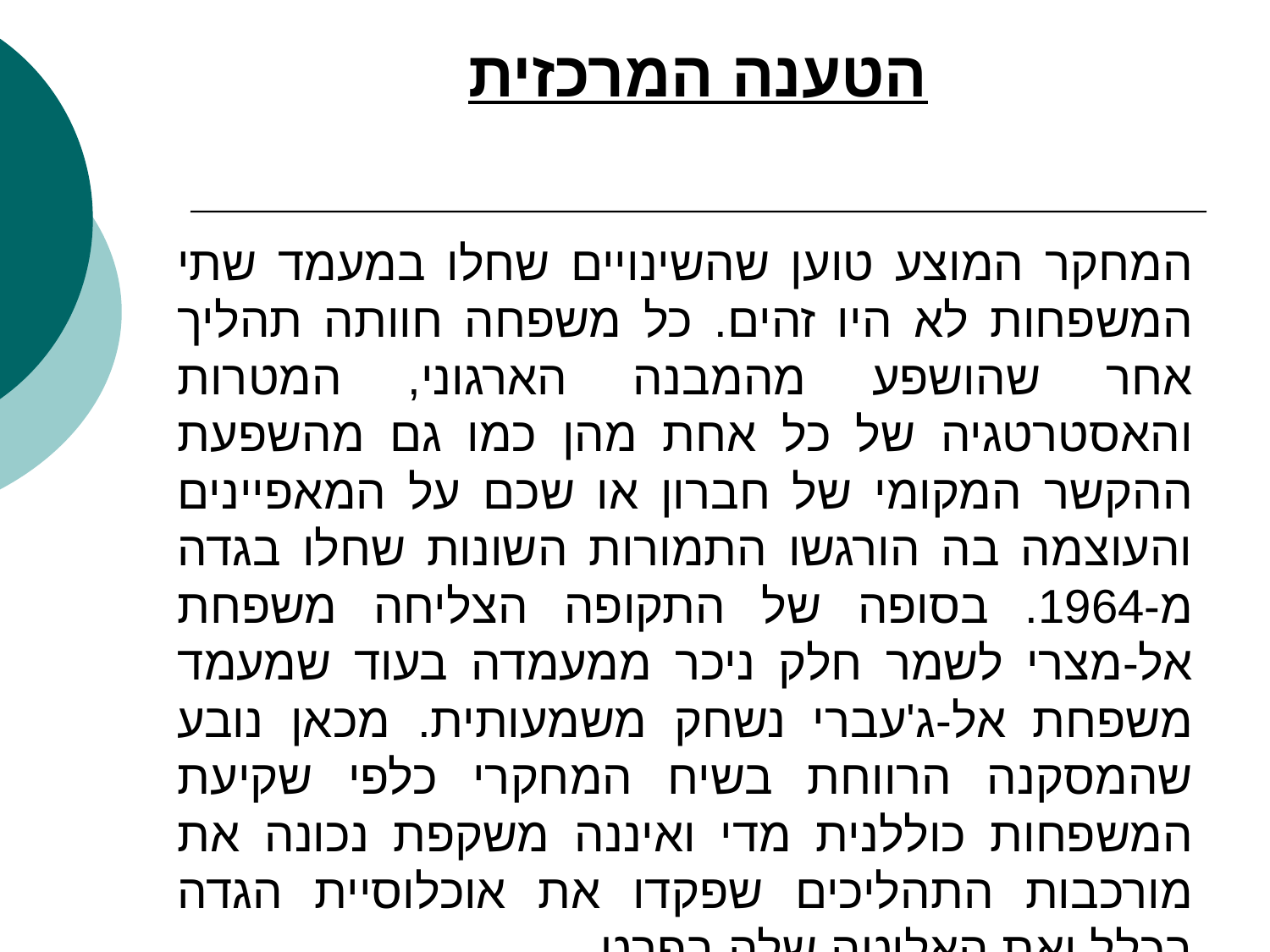

# הטענה המרכזית
המחקר המוצע טוען שהשינויים שחלו במעמד שתי המשפחות לא היו זהים. כל משפחה חוותה תהליך אחר שהושפע מהמבנה הארגוני, המטרות והאסטרטגיה של כל אחת מהן כמו גם מהשפעת ההקשר המקומי של חברון או שכם על המאפיינים והעוצמה בה הורגשו התמורות השונות שחלו בגדה מ-1964. בסופה של התקופה הצליחה משפחת אל-מצרי לשמר חלק ניכר ממעמדה בעוד שמעמד משפחת אל-ג'עברי נשחק משמעותית. מכאן נובע שהמסקנה הרווחת בשיח המחקרי כלפי שקיעת המשפחות כוללנית מדי ואיננה משקפת נכונה את מורכבות התהליכים שפקדו את אוכלוסיית הגדה בכלל ואת האליטה שלה בפרט.